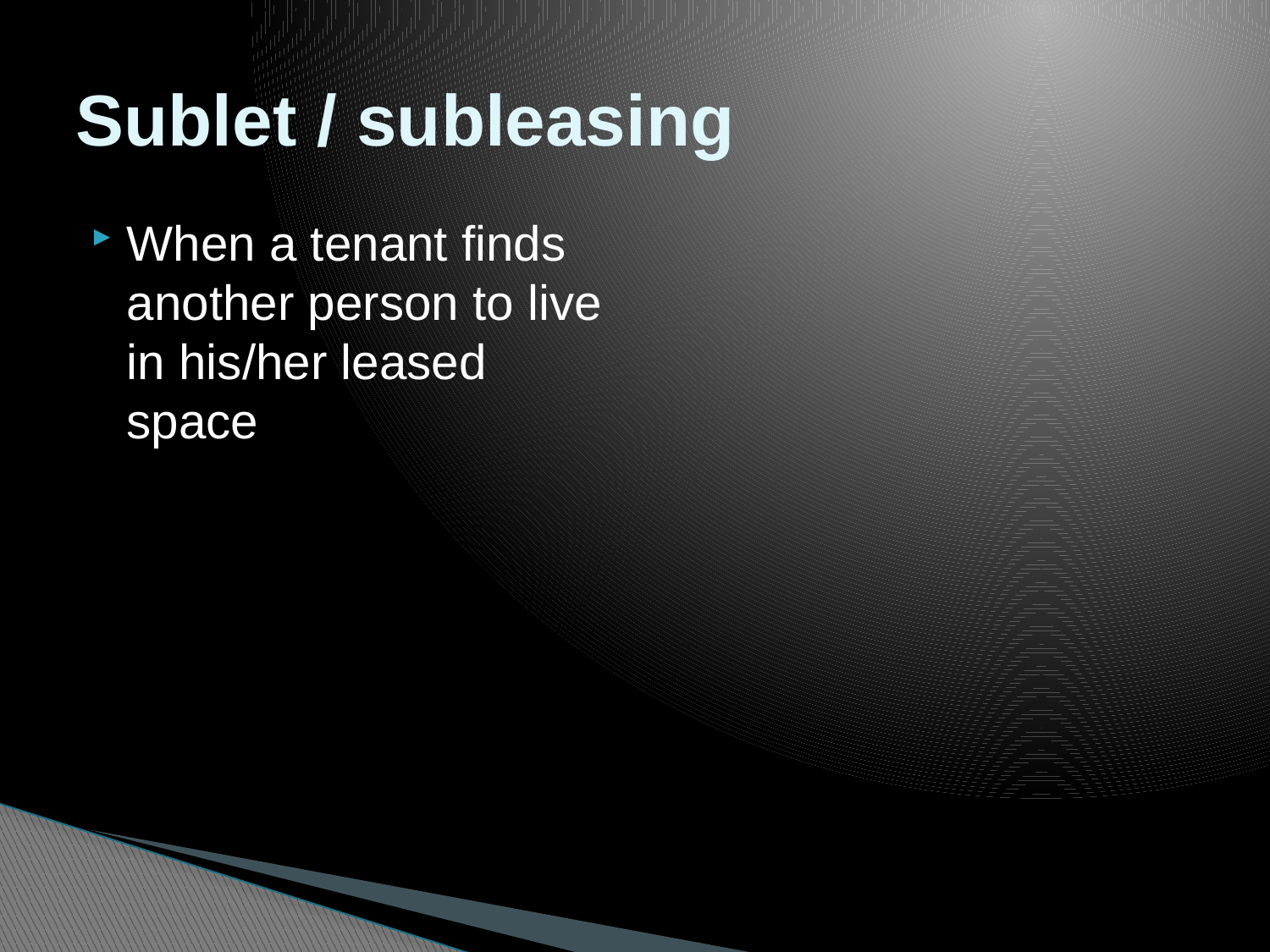

# Sublet / subleasing
When a tenant finds another person to live in his/her leased space